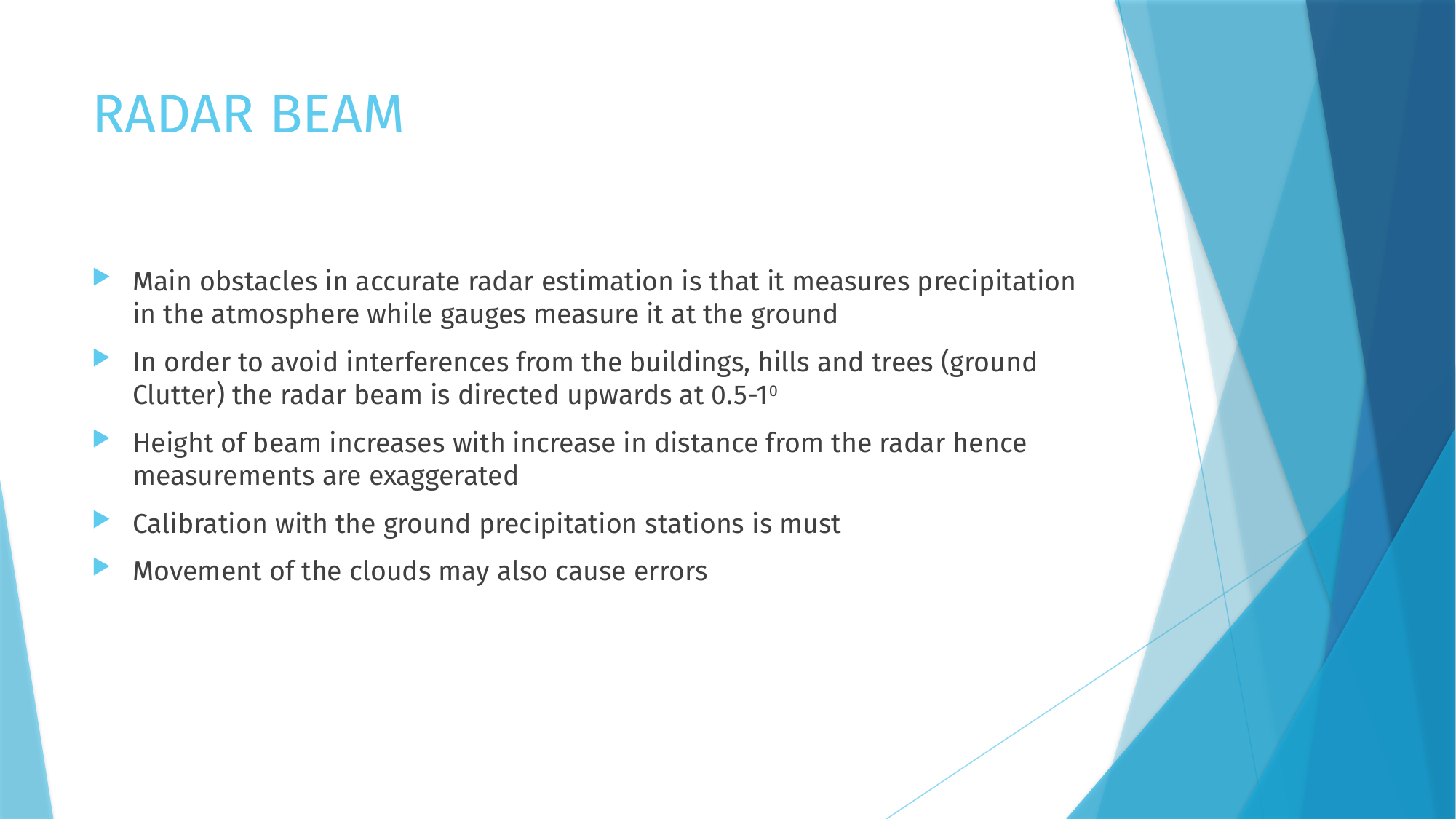

# RADAR BEAM
Main obstacles in accurate radar estimation is that it measures precipitation in the atmosphere while gauges measure it at the ground
In order to avoid interferences from the buildings, hills and trees (ground Clutter) the radar beam is directed upwards at 0.5-10
Height of beam increases with increase in distance from the radar hence measurements are exaggerated
Calibration with the ground precipitation stations is must
Movement of the clouds may also cause errors